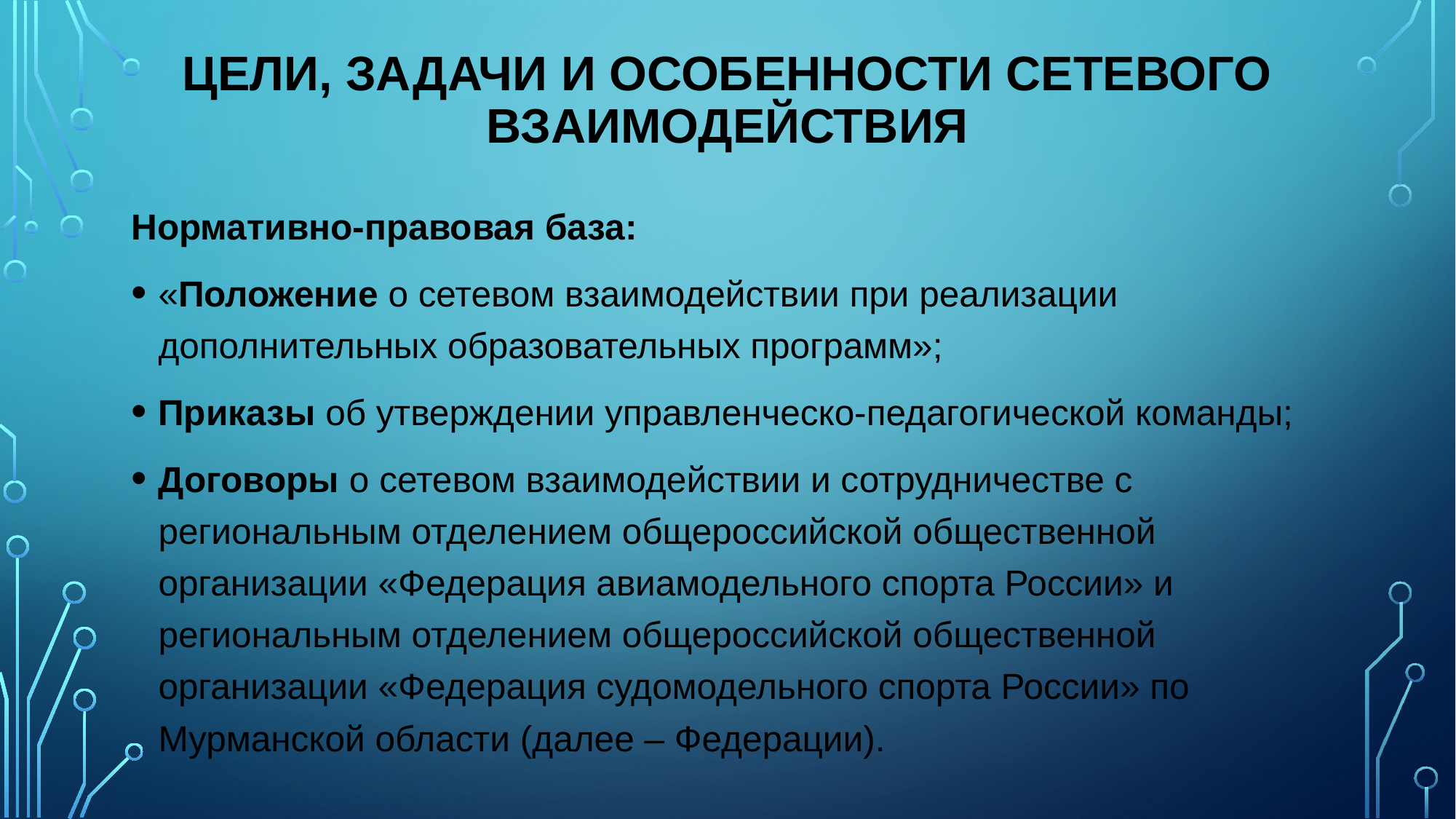

# Цели, задачи и особенности сетевого взаимодействия
Нормативно-правовая база:
«Положение о сетевом взаимодействии при реализации дополнительных образовательных программ»;
Приказы об утверждении управленческо-педагогической команды;
Договоры о сетевом взаимодействии и сотрудничестве с региональным отделением общероссийской общественной организации «Федерация авиамодельного спорта России» и региональным отделением общероссийской общественной организации «Федерация судомодельного спорта России» по Мурманской области (далее – Федерации).